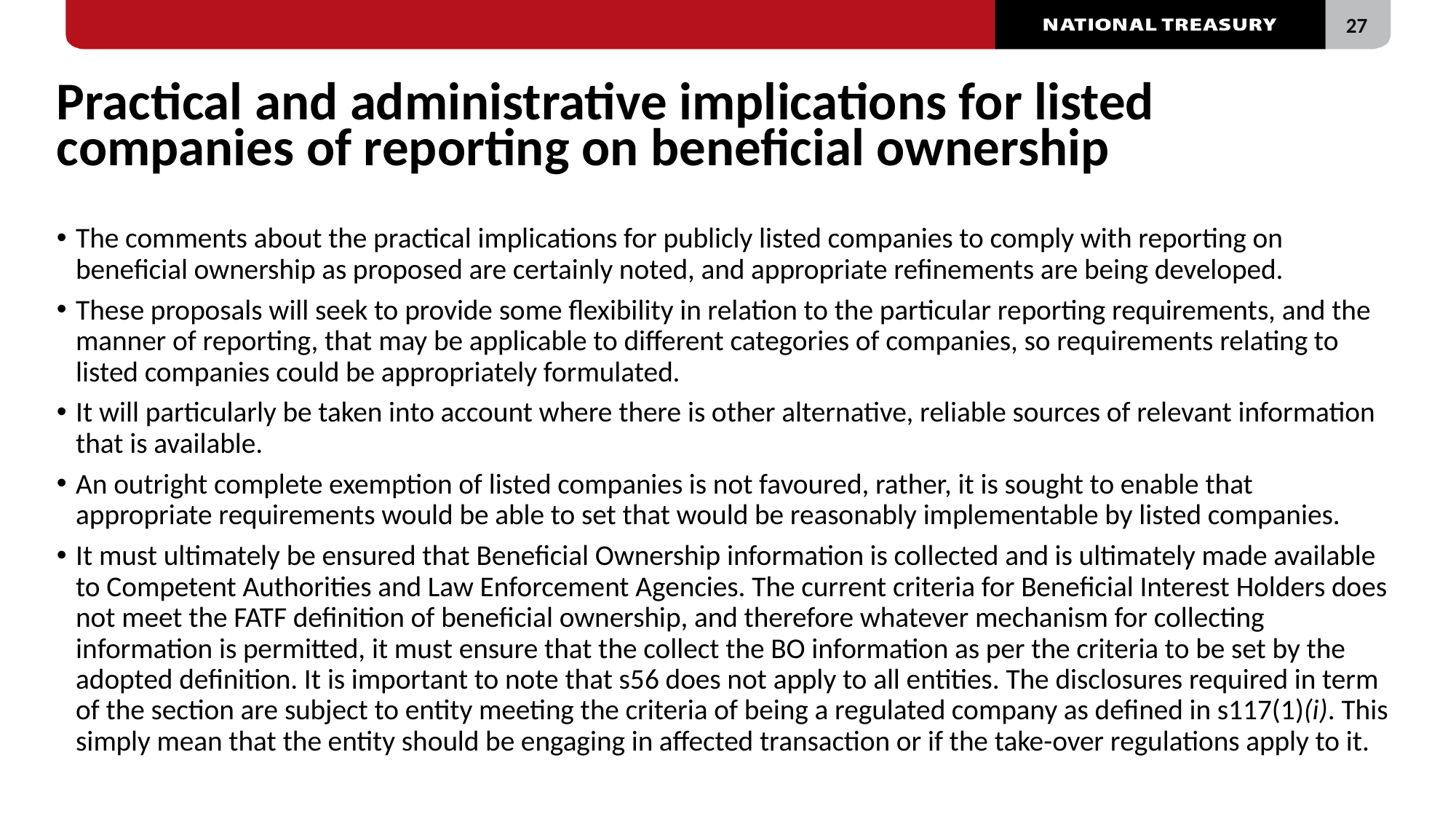

# Practical and administrative implications for listed companies of reporting on beneficial ownership
The comments about the practical implications for publicly listed companies to comply with reporting on beneficial ownership as proposed are certainly noted, and appropriate refinements are being developed.
These proposals will seek to provide some flexibility in relation to the particular reporting requirements, and the manner of reporting, that may be applicable to different categories of companies, so requirements relating to listed companies could be appropriately formulated.
It will particularly be taken into account where there is other alternative, reliable sources of relevant information that is available.
An outright complete exemption of listed companies is not favoured, rather, it is sought to enable that appropriate requirements would be able to set that would be reasonably implementable by listed companies.
It must ultimately be ensured that Beneficial Ownership information is collected and is ultimately made available to Competent Authorities and Law Enforcement Agencies. The current criteria for Beneficial Interest Holders does not meet the FATF definition of beneficial ownership, and therefore whatever mechanism for collecting information is permitted, it must ensure that the collect the BO information as per the criteria to be set by the adopted definition. It is important to note that s56 does not apply to all entities. The disclosures required in term of the section are subject to entity meeting the criteria of being a regulated company as defined in s117(1)(i). This simply mean that the entity should be engaging in affected transaction or if the take-over regulations apply to it.